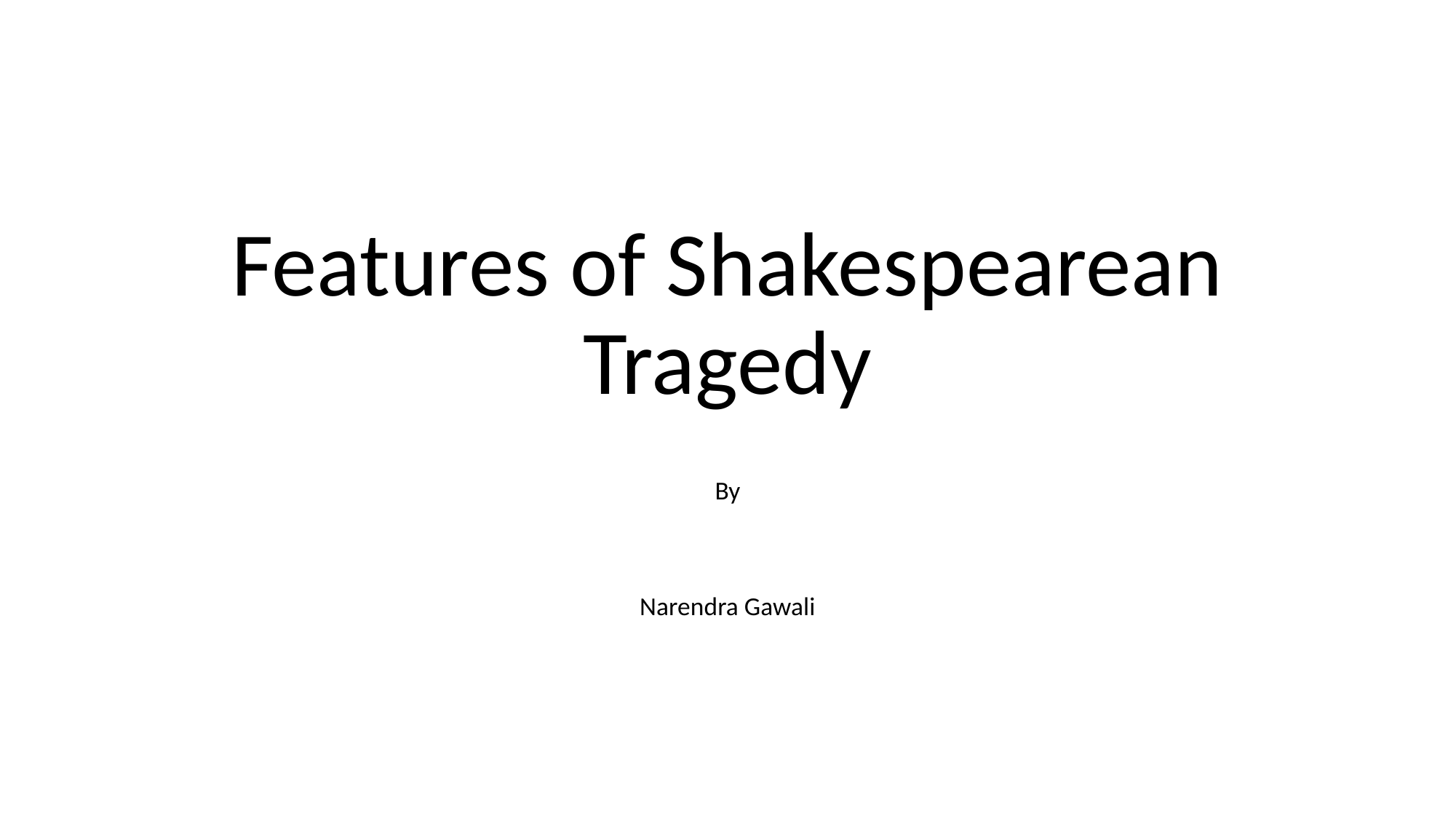

# Features of Shakespearean Tragedy

By

Narendra Gawali